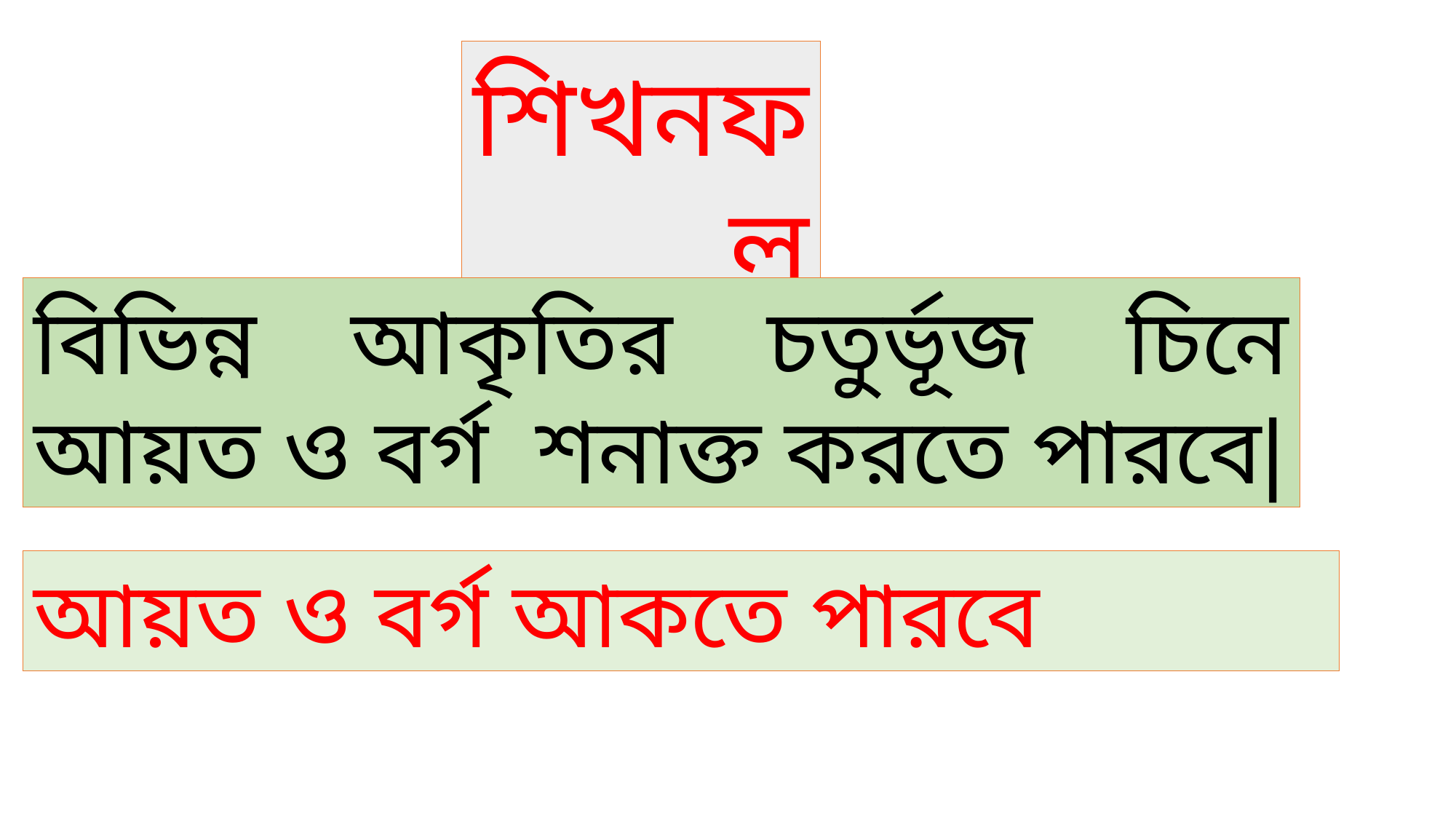

শিখনফল
বিভিন্ন আকৃতির চতুর্ভূজ চিনে আয়ত ও বর্গ  শনাক্ত করতে পারবে|
আয়ত ও বর্গ আকতে পারবে